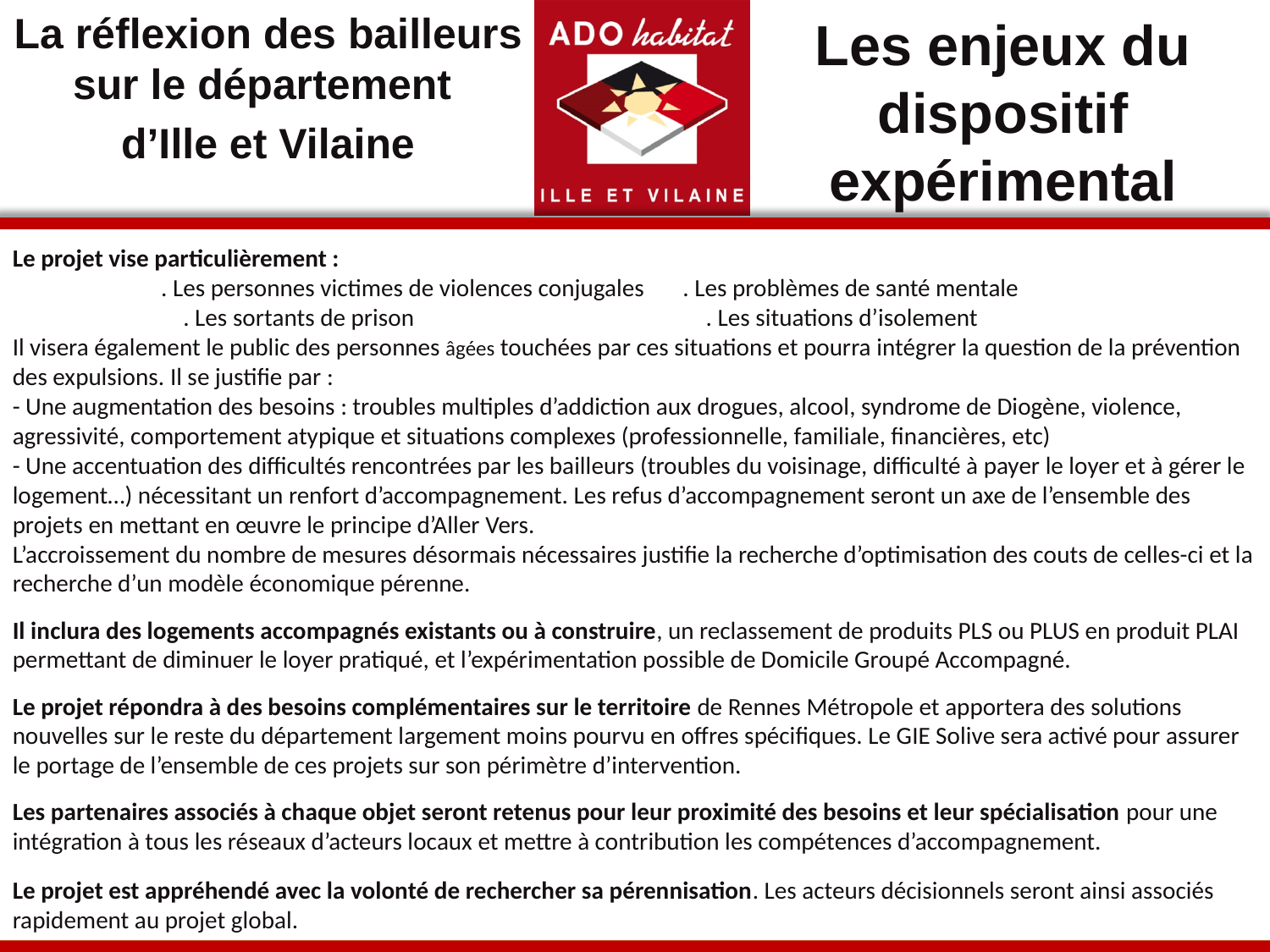

La réflexion des bailleurs sur le département
d’Ille et Vilaine

Les enjeux du dispositif expérimental

Le projet vise particulièrement :
                           . Les personnes victimes de violences conjugales       . Les problèmes de santé mentale
                               . Les sortants de prison                                                     . Les situations d’isolement
Il visera également le public des personnes âgées touchées par ces situations et pourra intégrer la question de la prévention des expulsions. Il se justifie par :
- Une augmentation des besoins : troubles multiples d’addiction aux drogues, alcool, syndrome de Diogène, violence, agressivité, comportement atypique et situations complexes (professionnelle, familiale, financières, etc)
- Une accentuation des difficultés rencontrées par les bailleurs (troubles du voisinage, difficulté à payer le loyer et à gérer le logement…) nécessitant un renfort d’accompagnement. Les refus d’accompagnement seront un axe de l’ensemble des projets en mettant en œuvre le principe d’Aller Vers.
L’accroissement du nombre de mesures désormais nécessaires justifie la recherche d’optimisation des couts de celles-ci et la recherche d’un modèle économique pérenne.

Il inclura des logements accompagnés existants ou à construire, un reclassement de produits PLS ou PLUS en produit PLAI permettant de diminuer le loyer pratiqué, et l’expérimentation possible de Domicile Groupé Accompagné.

Le projet répondra à des besoins complémentaires sur le territoire de Rennes Métropole et apportera des solutions nouvelles sur le reste du département largement moins pourvu en offres spécifiques. Le GIE Solive sera activé pour assurer le portage de l’ensemble de ces projets sur son périmètre d’intervention.

Les partenaires associés à chaque objet seront retenus pour leur proximité des besoins et leur spécialisation pour une intégration à tous les réseaux d’acteurs locaux et mettre à contribution les compétences d’accompagnement.

Le projet est appréhendé avec la volonté de rechercher sa pérennisation. Les acteurs décisionnels seront ainsi associés rapidement au projet global.